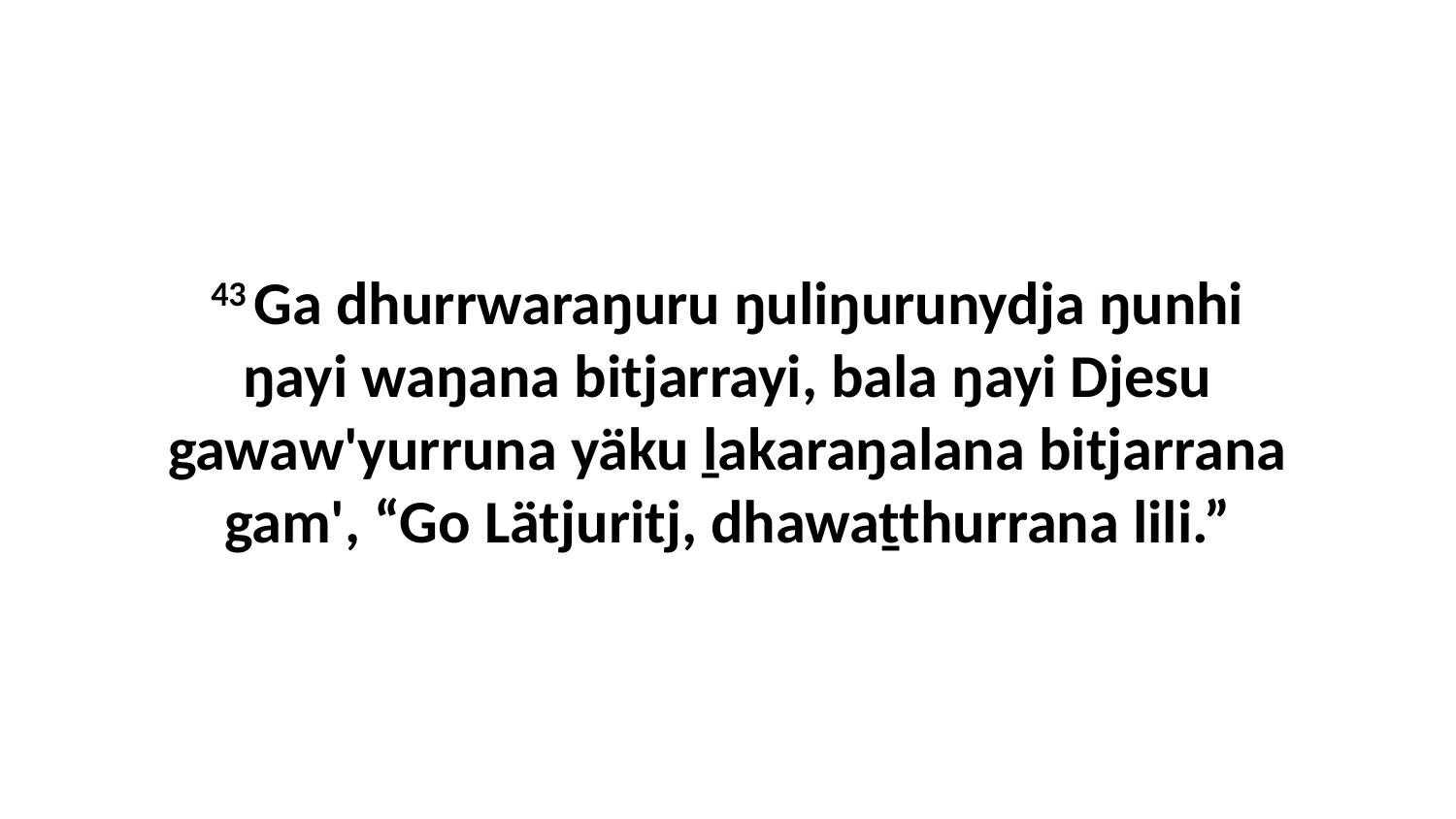

43 Ga dhurrwaraŋuru ŋuliŋurunydja ŋunhi ŋayi waŋana bitjarrayi, bala ŋayi Djesu gawaw'yurruna yäku ḻakaraŋalana bitjarrana gam', “Go Lätjuritj, dhawaṯthurrana lili.”